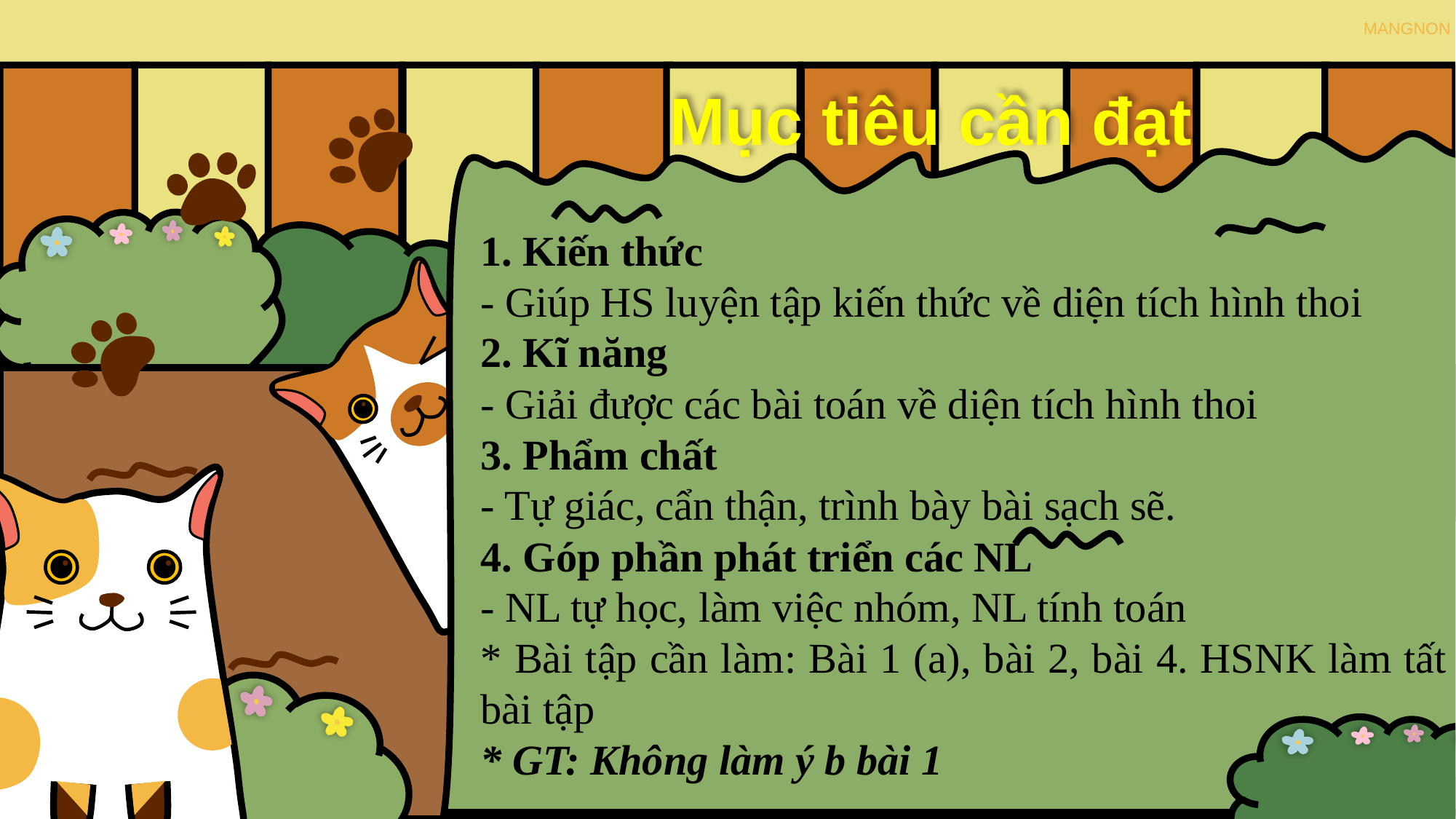

# Mục tiêu cần đạt

1. Kiến thức
- Giúp HS luyện tập kiến thức về diện tích hình thoi
2. Kĩ năng
- Giải được các bài toán về diện tích hình thoi
3. Phẩm chất
- Tự giác, cẩn thận, trình bày bài sạch sẽ.
4. Góp phần phát triển các NL
- NL tự học, làm việc nhóm, NL tính toán
* Bài tập cần làm: Bài 1 (a), bài 2, bài 4. HSNK làm tất cả bài tập
* GT: Không làm ý b bài 1